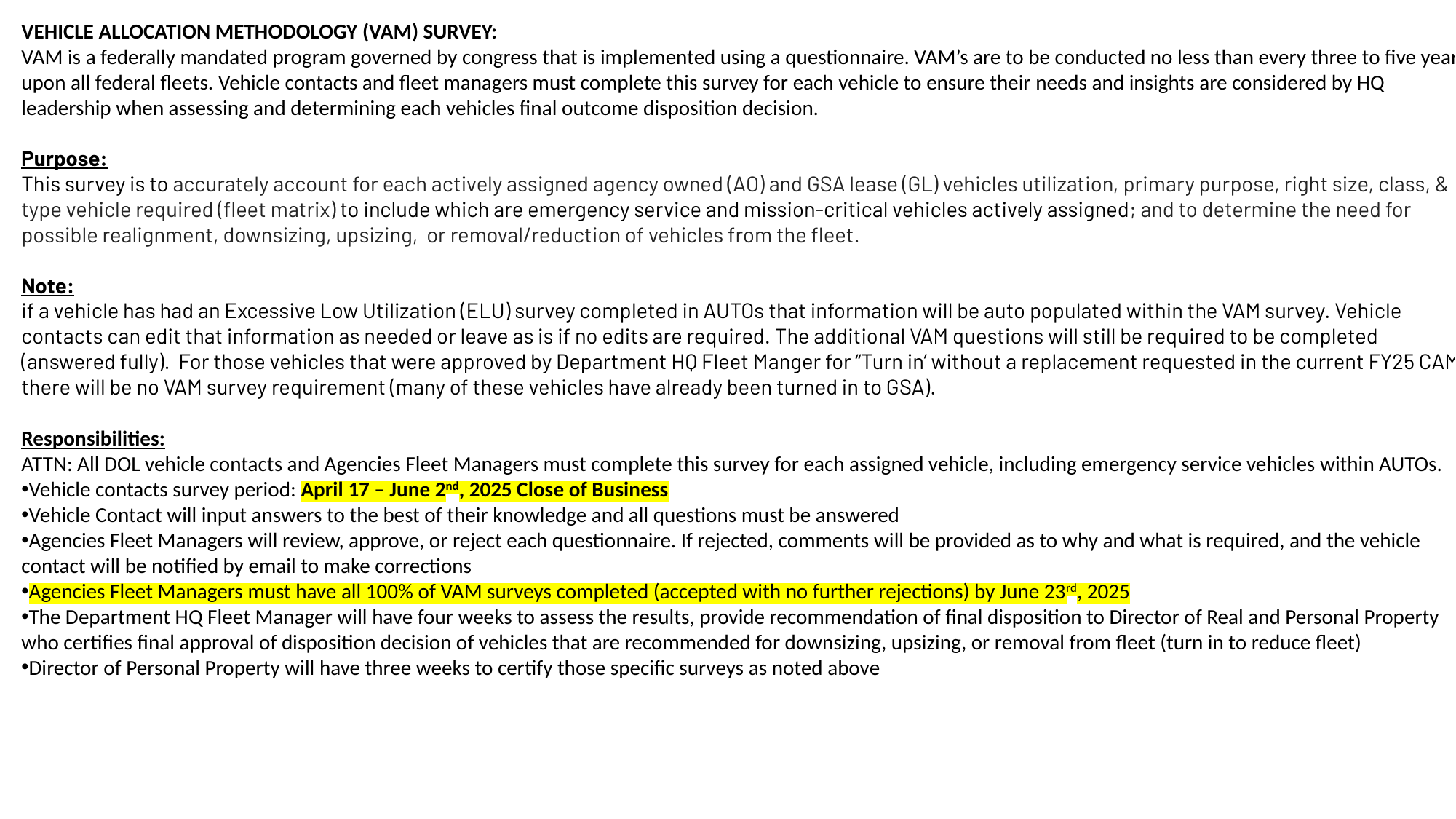

VEHICLE ALLOCATION METHODOLOGY (VAM) SURVEY:
VAM is a federally mandated program governed by congress that is implemented using a questionnaire. VAM’s are to be conducted no less than every three to five years upon all federal fleets. Vehicle contacts and fleet managers must complete this survey for each vehicle to ensure their needs and insights are considered by HQ leadership when assessing and determining each vehicles final outcome disposition decision.

Purpose:
This survey is to accurately account for each actively assigned agency owned (AO) and GSA lease (GL) vehicles utilization, primary purpose, right size, class, & type vehicle required (fleet matrix) to include which are emergency service and mission-critical vehicles actively assigned; and to determine the need for possible realignment, downsizing, upsizing,  or removal/reduction of vehicles from the fleet.

Note:
if a vehicle has had an Excessive Low Utilization (ELU) survey completed in AUTOs that information will be auto populated within the VAM survey. Vehicle contacts can edit that information as needed or leave as is if no edits are required. The additional VAM questions will still be required to be completed (answered fully).  For those vehicles that were approved by Department HQ Fleet Manger for “Turn in’ without a replacement requested in the current FY25 CAM there will be no VAM survey requirement (many of these vehicles have already been turned in to GSA).

Responsibilities:
ATTN: All DOL vehicle contacts and Agencies Fleet Managers must complete this survey for each assigned vehicle, including emergency service vehicles within AUTOs.
Vehicle contacts survey period: April 17 – June 2nd, 2025 Close of Business
Vehicle Contact will input answers to the best of their knowledge and all questions must be answered
Agencies Fleet Managers will review, approve, or reject each questionnaire. If rejected, comments will be provided as to why and what is required, and the vehicle contact will be notified by email to make corrections
Agencies Fleet Managers must have all 100% of VAM surveys completed (accepted with no further rejections) by June 23rd, 2025
The Department HQ Fleet Manager will have four weeks to assess the results, provide recommendation of final disposition to Director of Real and Personal Property who certifies final approval of disposition decision of vehicles that are recommended for downsizing, upsizing, or removal from fleet (turn in to reduce fleet)
Director of Personal Property will have three weeks to certify those specific surveys as noted above